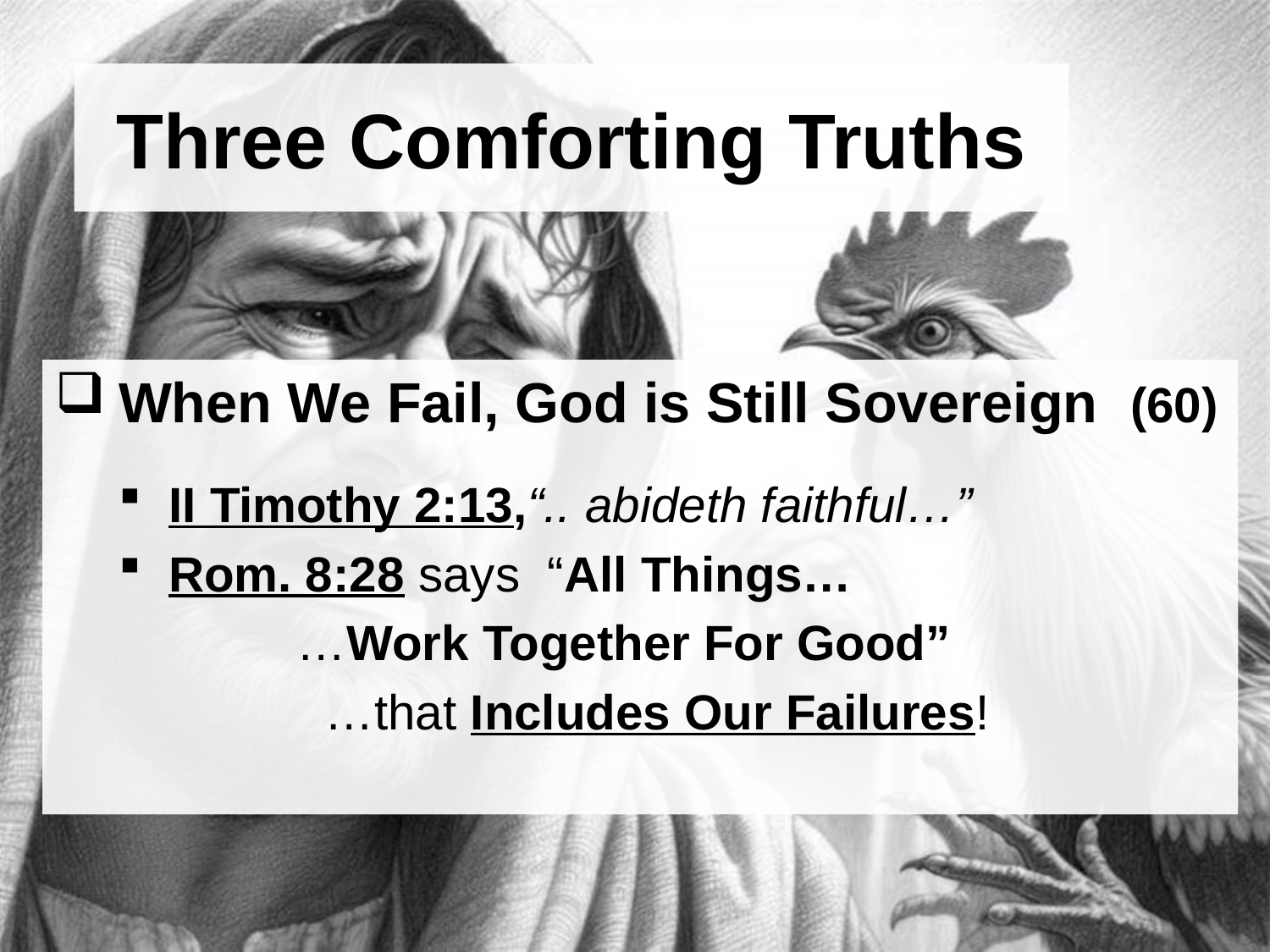

# Three Comforting Truths
When We Fail, God is Still Sovereign  (60)
  II Timothy 2:13,“.. abideth faithful…”
  Rom. 8:28 says  “All Things…
             …Work Together For Good”
               …that Includes Our Failures!